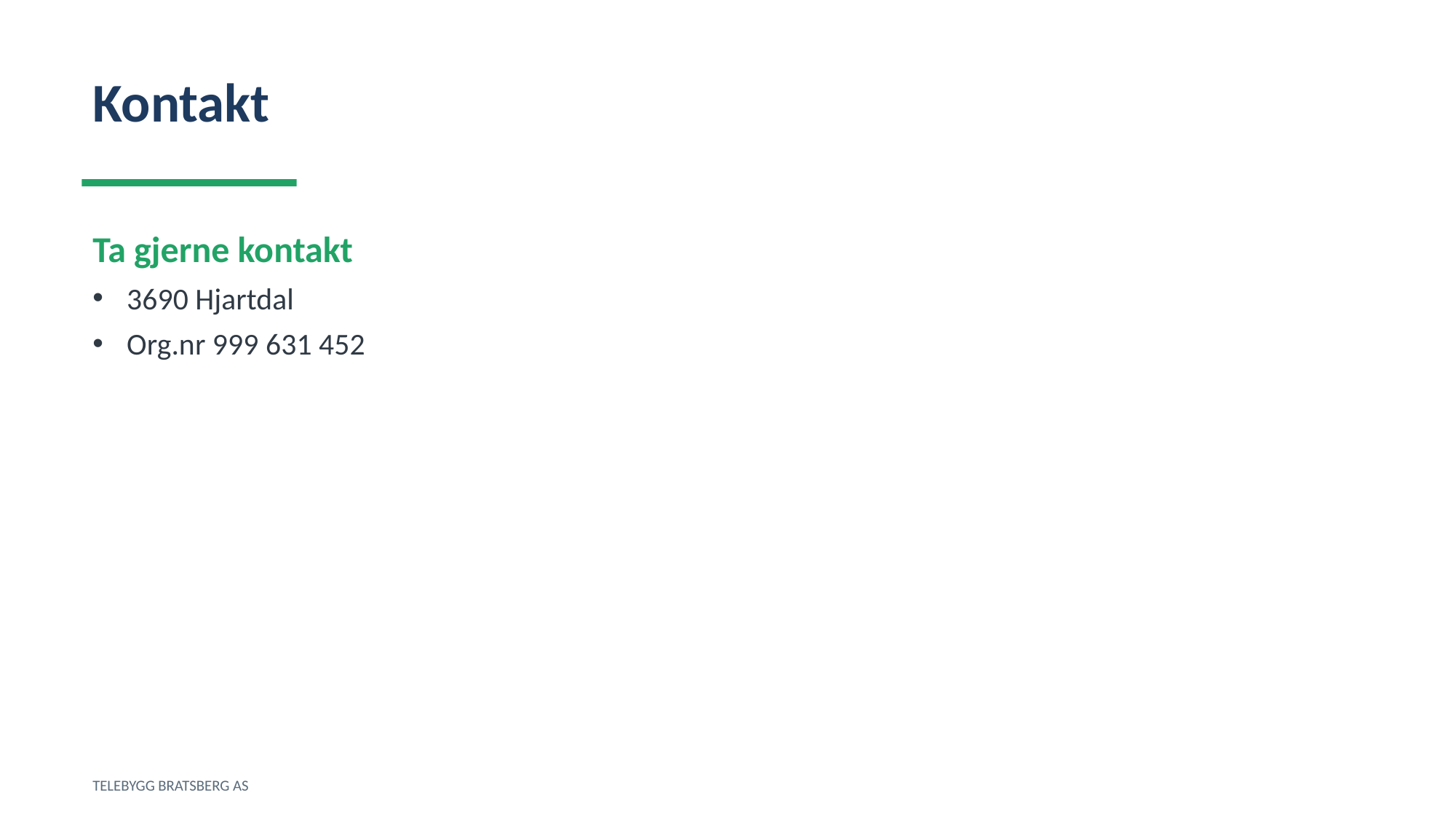

Kontakt

Ta gjerne kontakt
3690 Hjartdal
Org.nr 999 631 452
TELEBYGG BRATSBERG AS